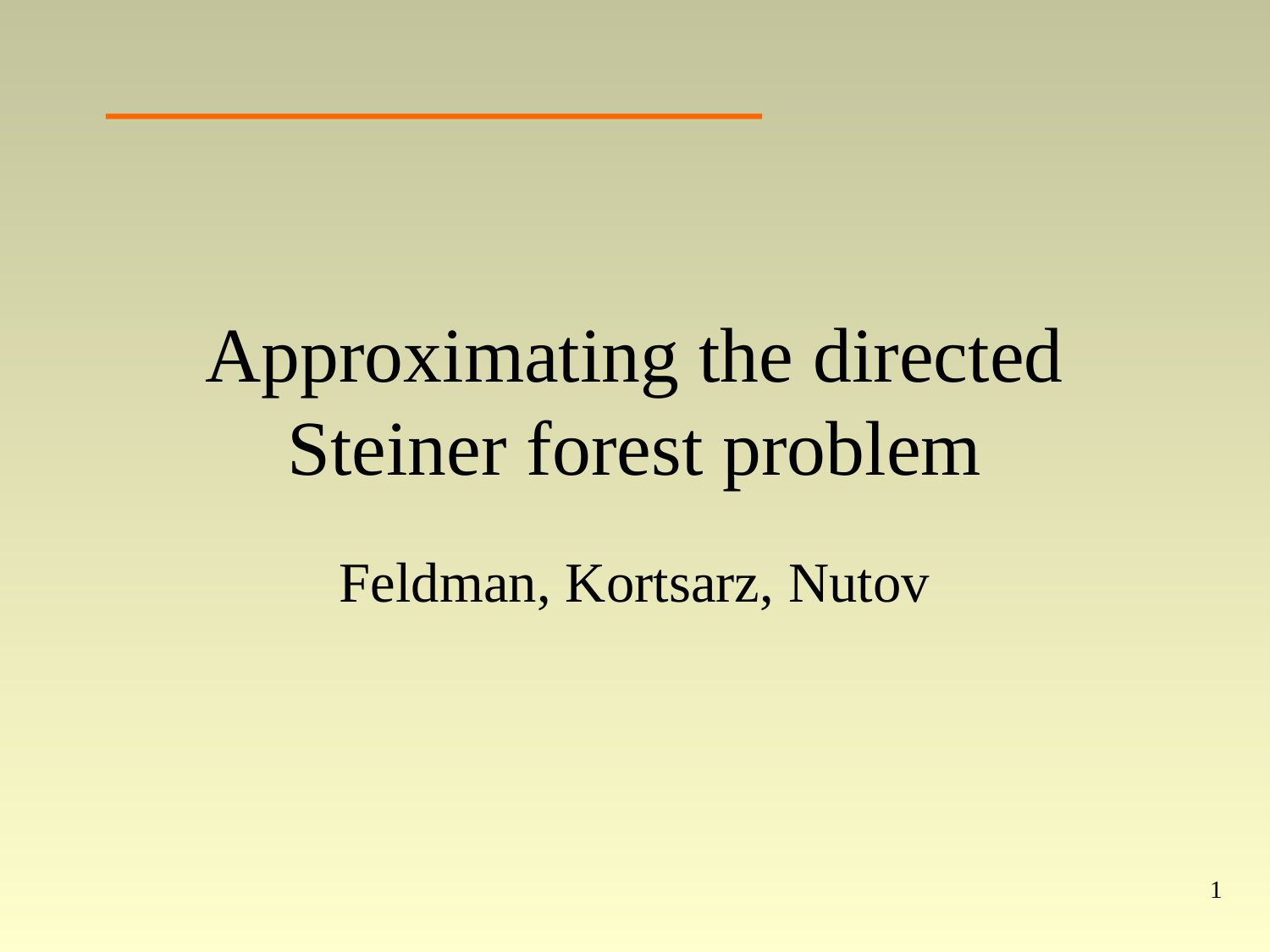

# Approximating the directed Steiner forest problem
Feldman, Kortsarz, Nutov
1